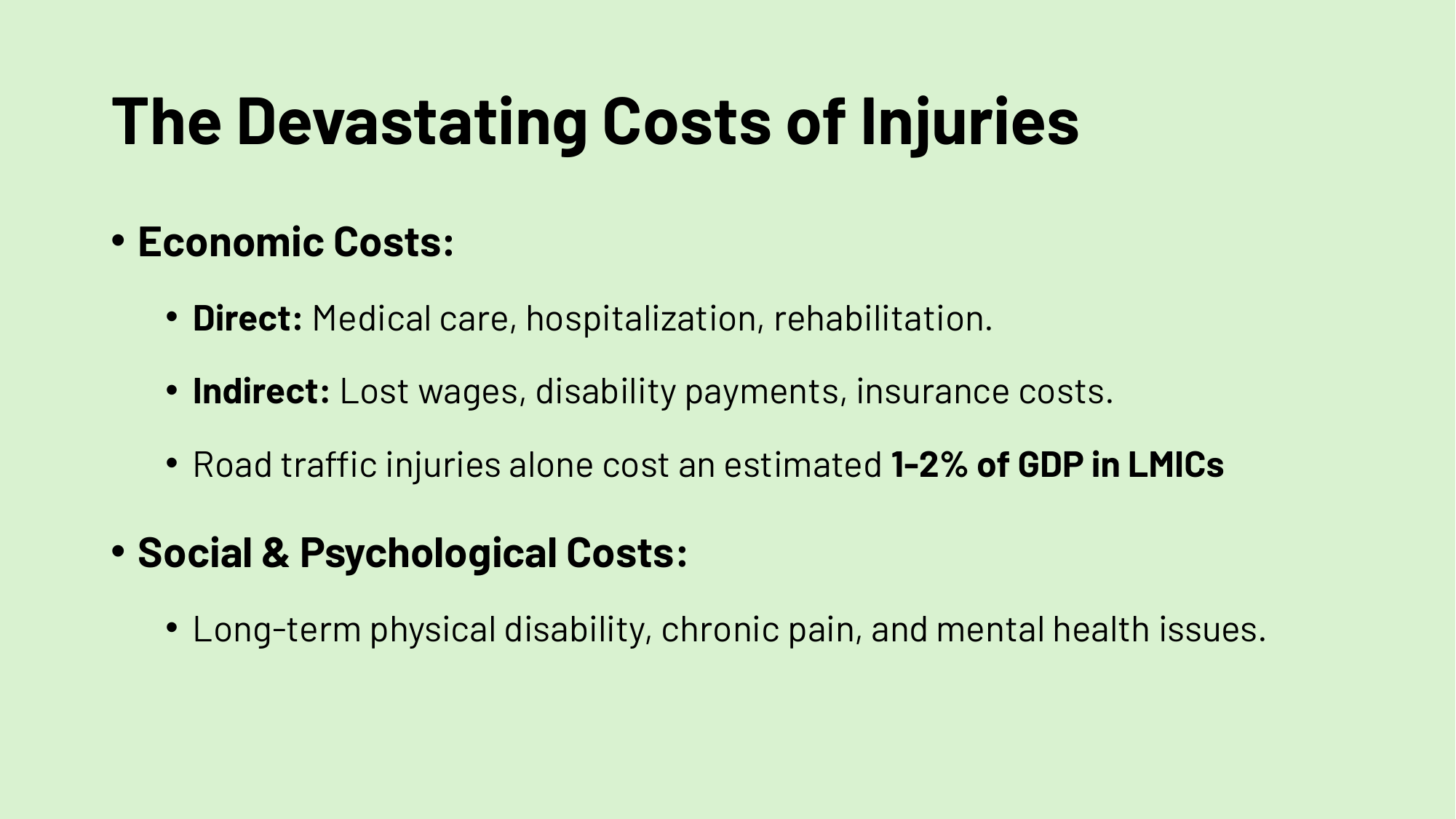

# The Devastating Costs of Injuries
Economic Costs:
Direct: Medical care, hospitalization, rehabilitation.
Indirect: Lost wages, disability payments, insurance costs.
Road traffic injuries alone cost an estimated 1-2% of GDP in LMICs
Social & Psychological Costs:
Long-term physical disability, chronic pain, and mental health issues.